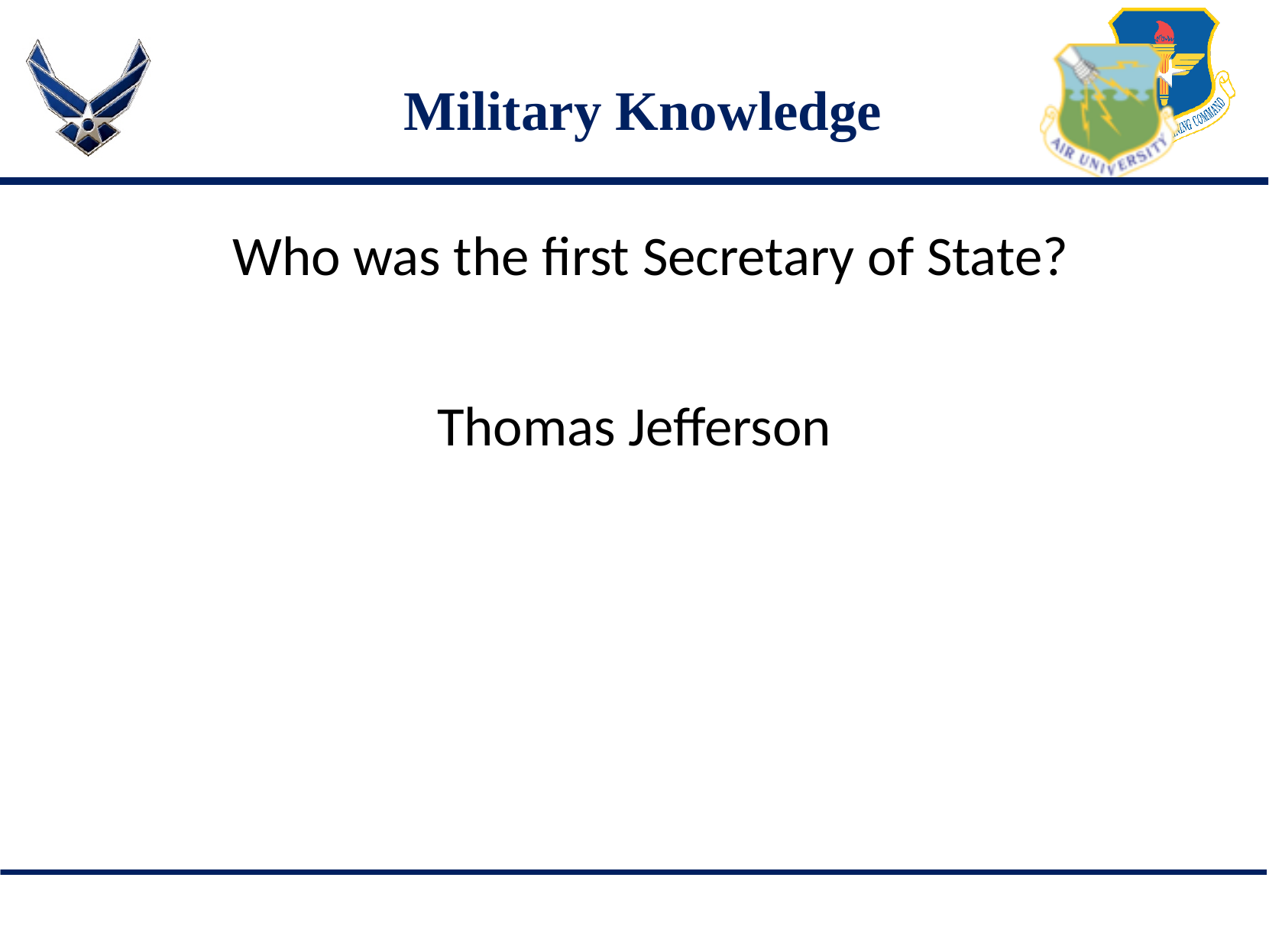

# Military Knowledge
Who was the first Secretary of State?
Thomas Jefferson